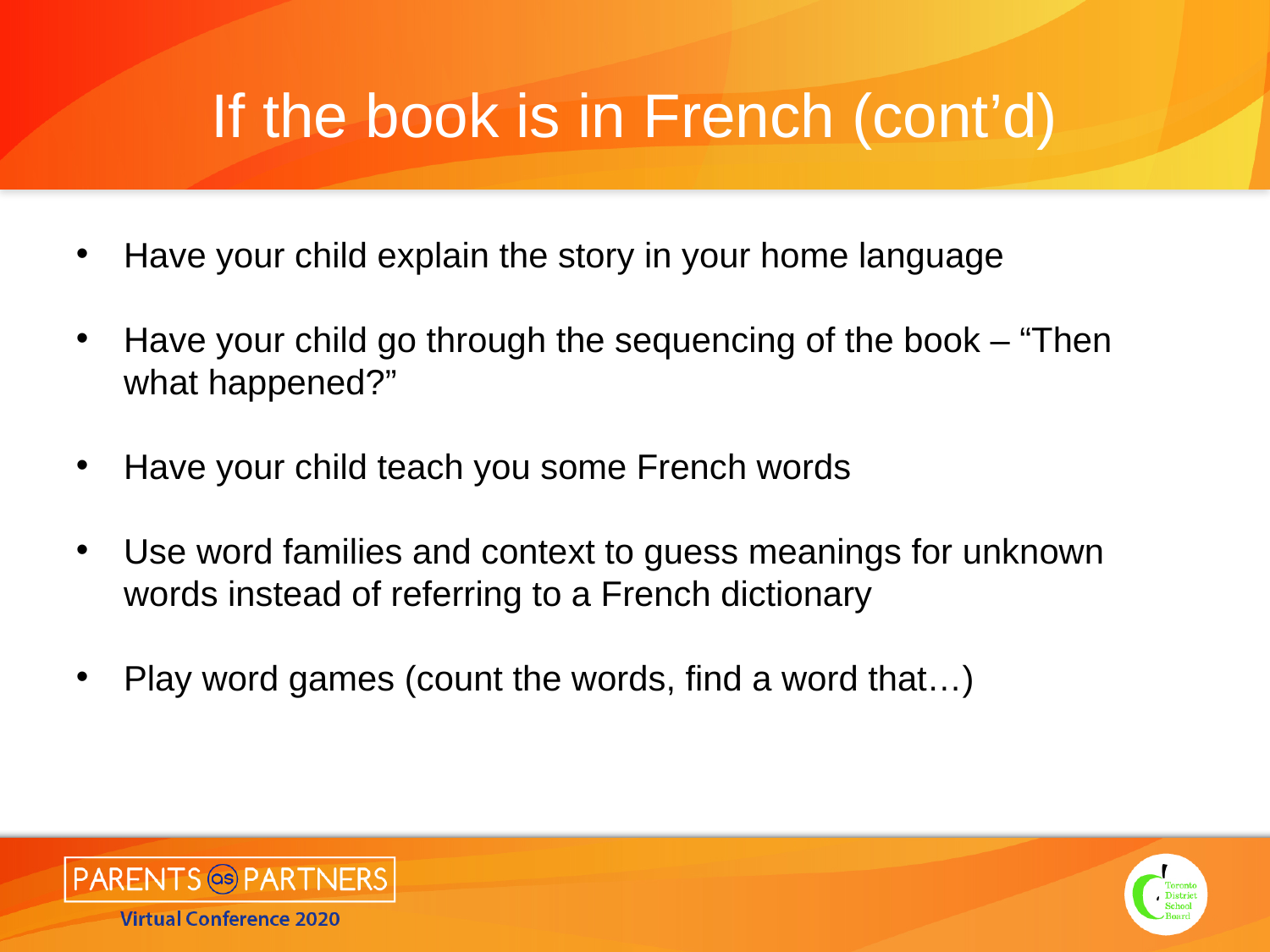

# If the book is in French (cont’d)
Have your child explain the story in your home language

Have your child go through the sequencing of the book – “Then what happened?”

Have your child teach you some French words

Use word families and context to guess meanings for unknown words instead of referring to a French dictionary

Play word games (count the words, find a word that…)